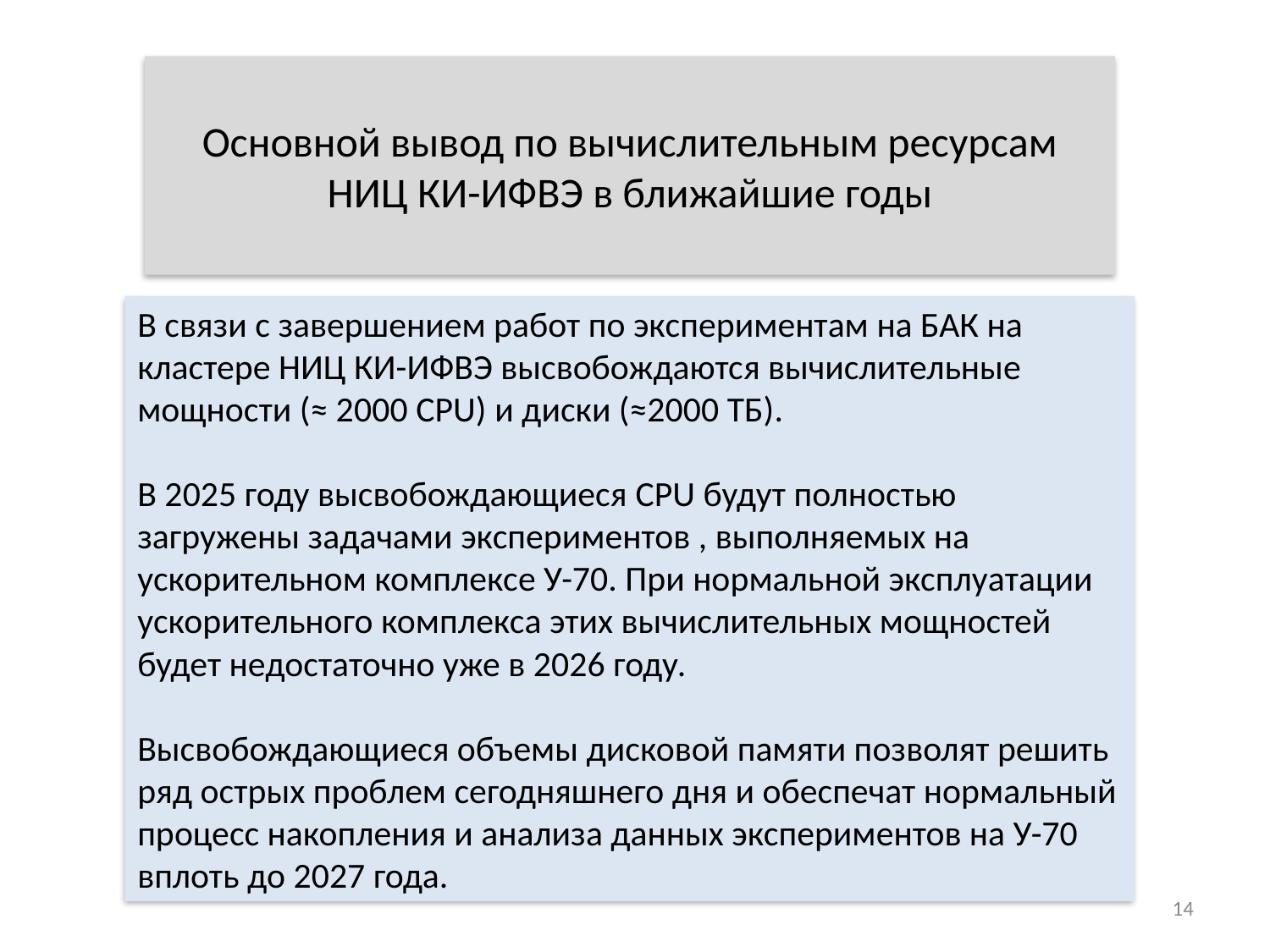

# Основной вывод по вычислительным ресурсам НИЦ КИ-ИФВЭ в ближайшие годы
В связи с завершением работ по экспериментам на БАК на кластере НИЦ КИ-ИФВЭ высвобождаются вычислительные мощности (≈ 2000 CPU) и диски (≈2000 ТБ).

В 2025 году высвобождающиеся CPU будут полностью загружены задачами экспериментов , выполняемых на ускорительном комплексе У-70. При нормальной эксплуатации ускорительного комплекса этих вычислительных мощностей будет недостаточно уже в 2026 году.

Высвобождающиеся объемы дисковой памяти позволят решить ряд острых проблем сегодняшнего дня и обеспечат нормальный процесс накопления и анализа данных экспериментов на У-70 вплоть до 2027 года.
14